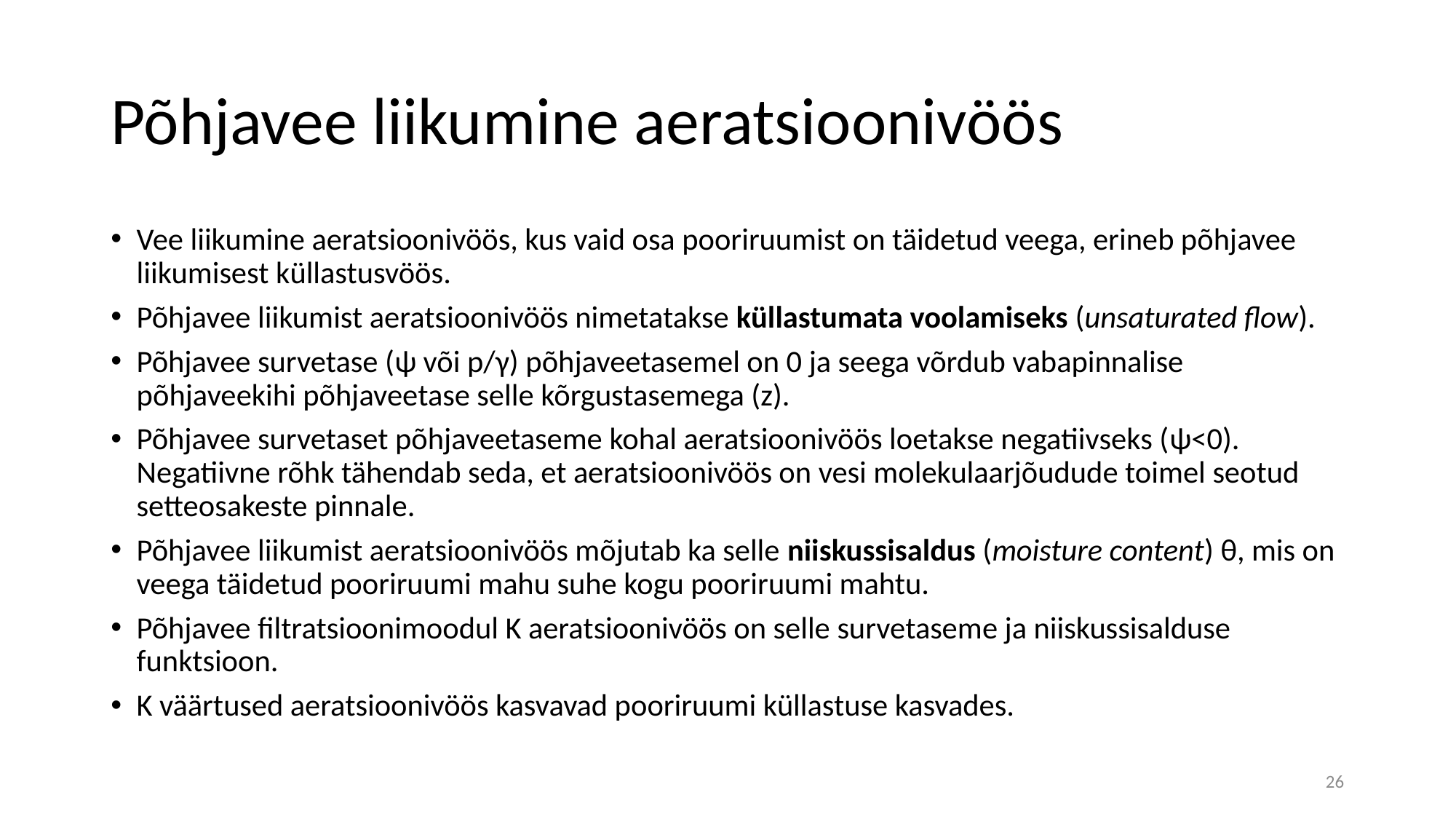

# Põhjavee liikumine aeratsioonivöös
Vee liikumine aeratsioonivöös, kus vaid osa pooriruumist on täidetud veega, erineb põhjavee liikumisest küllastusvöös.
Põhjavee liikumist aeratsioonivöös nimetatakse küllastumata voolamiseks (unsaturated flow).
Põhjavee survetase (ψ või p/γ) põhjaveetasemel on 0 ja seega võrdub vabapinnalise põhjaveekihi põhjaveetase selle kõrgustasemega (z).
Põhjavee survetaset põhjaveetaseme kohal aeratsioonivöös loetakse negatiivseks (ψ<0). Negatiivne rõhk tähendab seda, et aeratsioonivöös on vesi molekulaarjõudude toimel seotud setteosakeste pinnale.
Põhjavee liikumist aeratsioonivöös mõjutab ka selle niiskussisaldus (moisture content) θ, mis on veega täidetud pooriruumi mahu suhe kogu pooriruumi mahtu.
Põhjavee filtratsioonimoodul K aeratsioonivöös on selle survetaseme ja niiskussisalduse funktsioon.
K väärtused aeratsioonivöös kasvavad pooriruumi küllastuse kasvades.
26